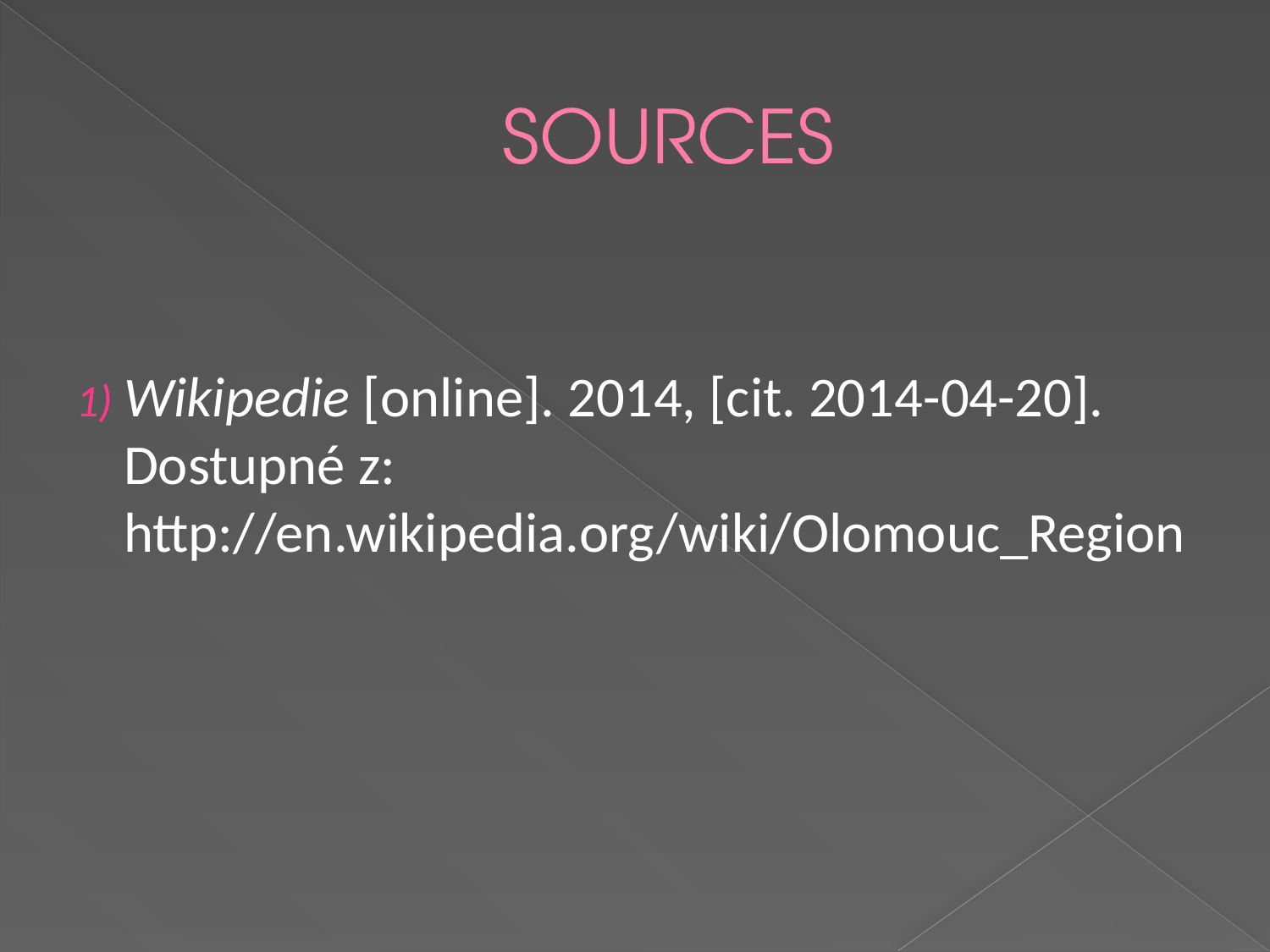

# SOURCES

Wikipedie [online]. 2014, [cit. 2014-04-20]. Dostupné z: http://en.wikipedia.org/wiki/Olomouc_Region